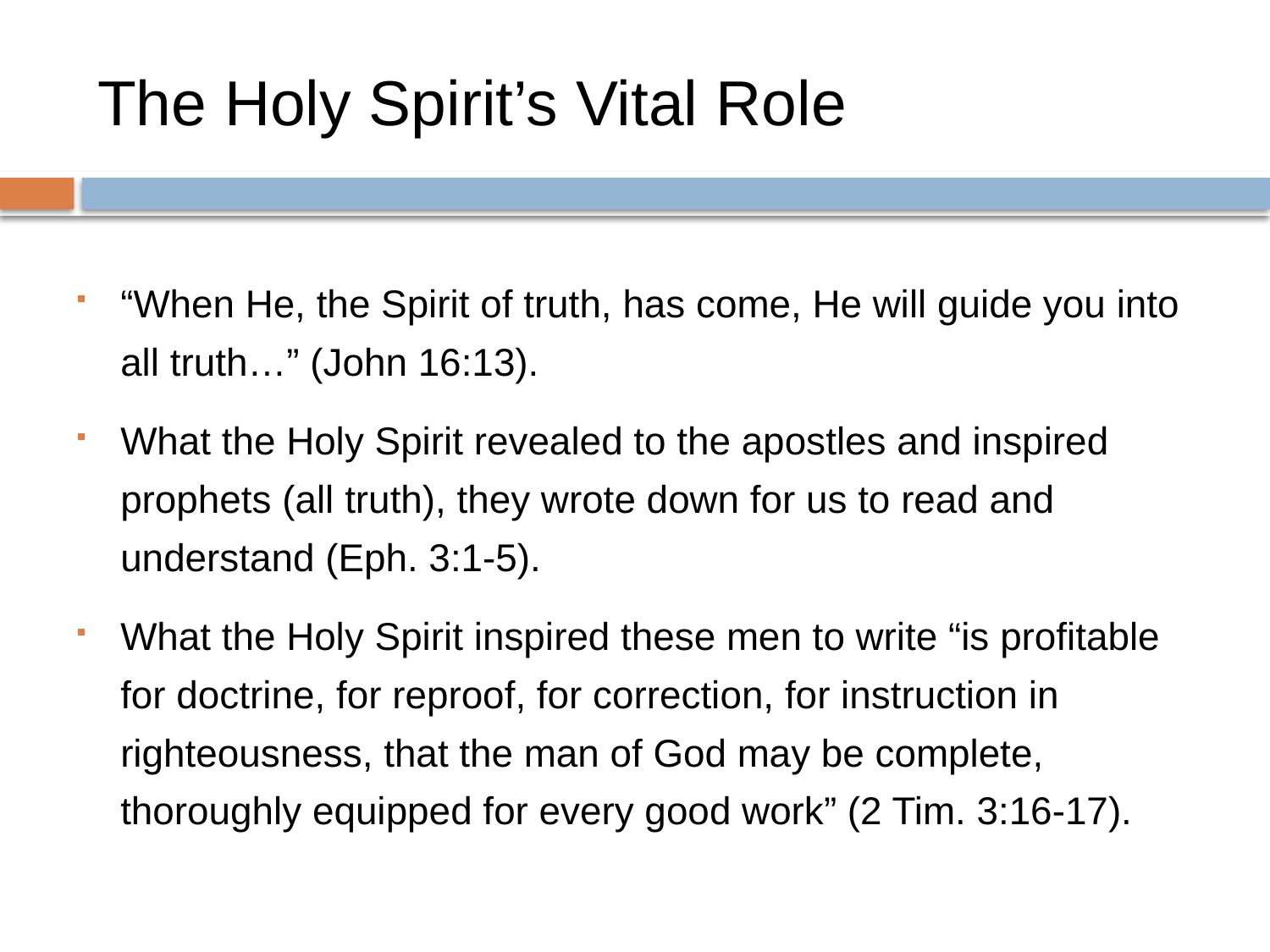

# The Holy Spirit’s Vital Role
“When He, the Spirit of truth, has come, He will guide you into all truth…” (John 16:13).
What the Holy Spirit revealed to the apostles and inspired prophets (all truth), they wrote down for us to read and understand (Eph. 3:1-5).
What the Holy Spirit inspired these men to write “is profitable for doctrine, for reproof, for correction, for instruction in righteousness, that the man of God may be complete, thoroughly equipped for every good work” (2 Tim. 3:16-17).